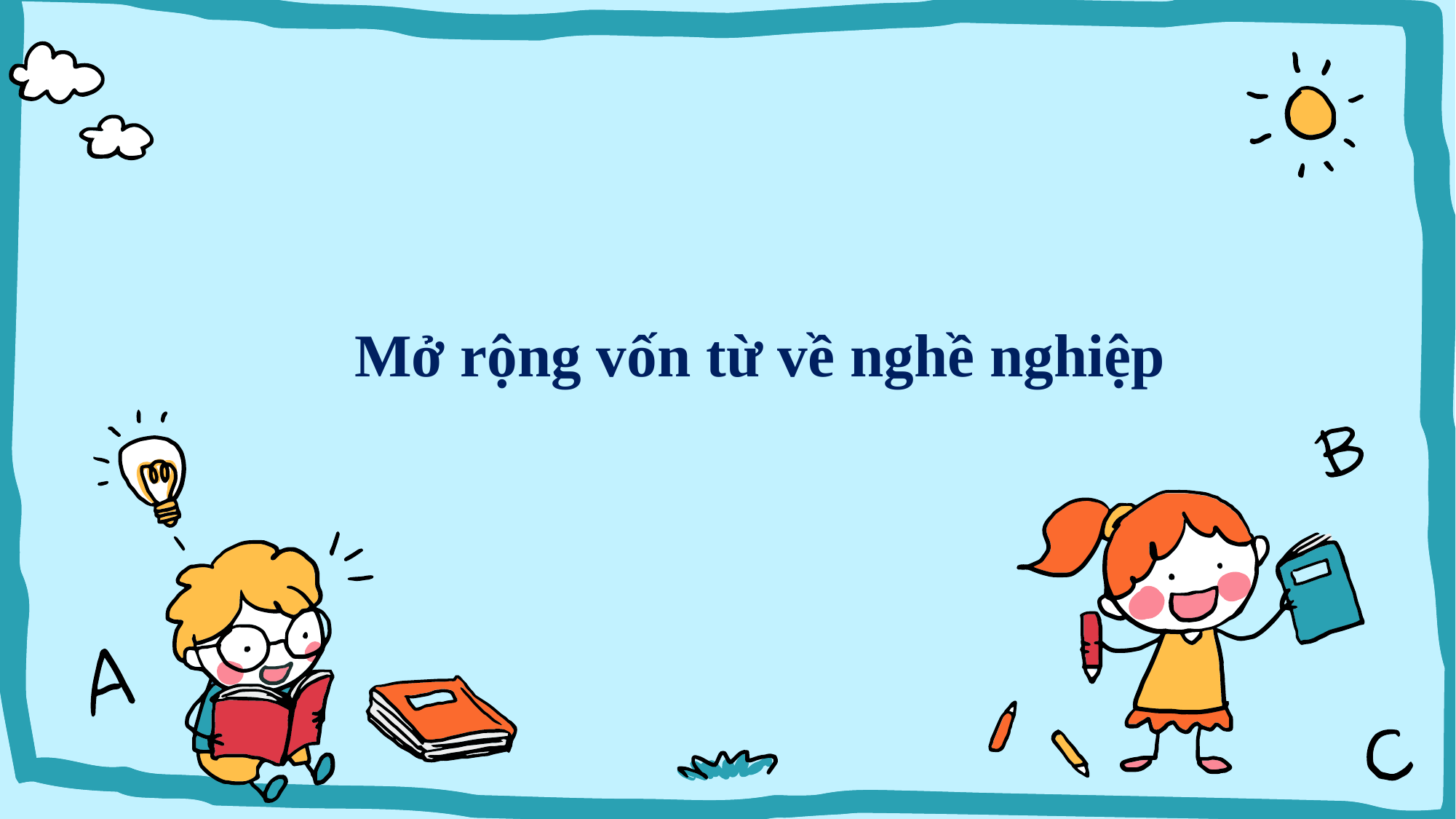

Mở rộng vốn từ về nghề nghiệp